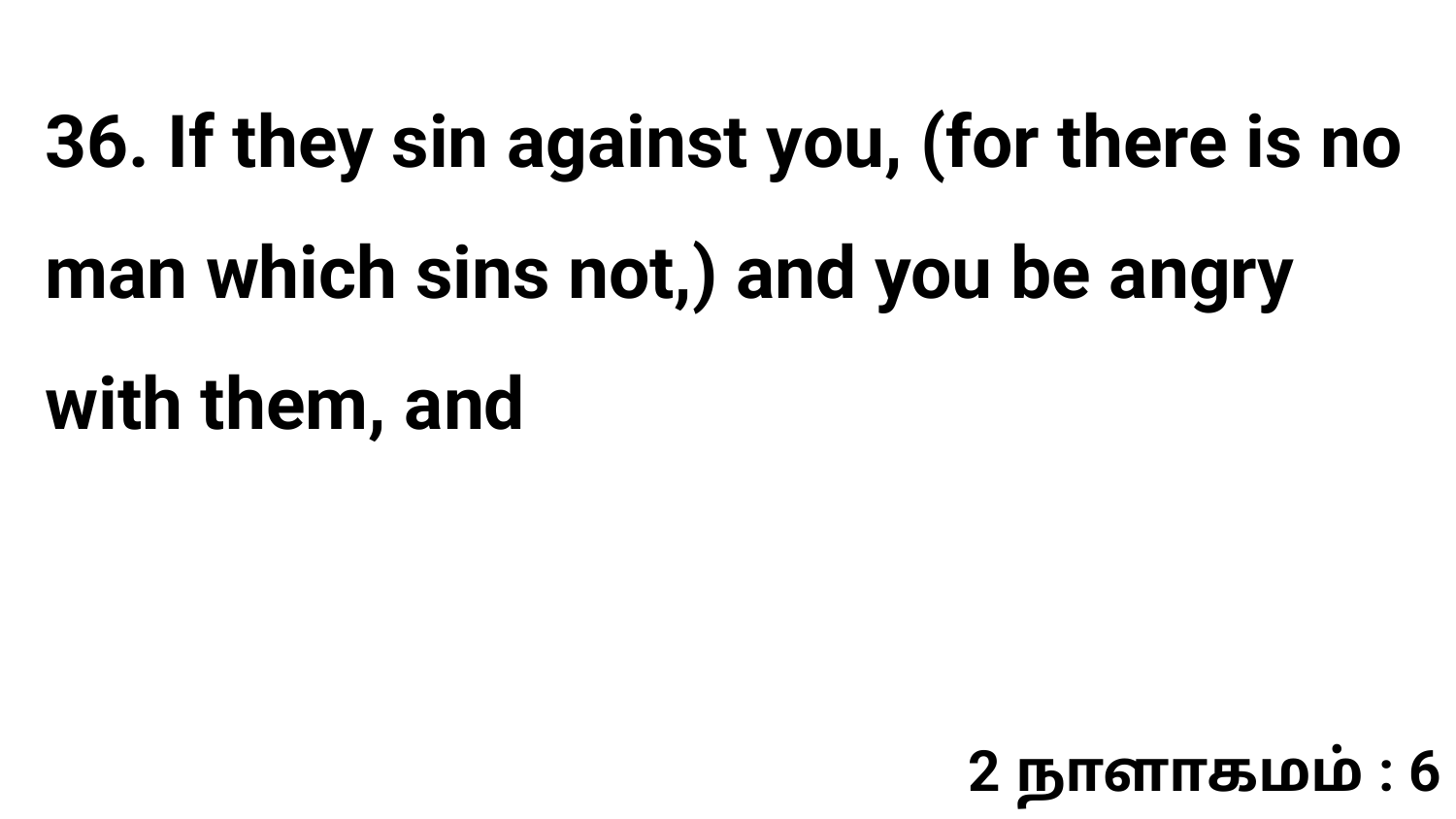

36. If they sin against you, (for there is no man which sins not,) and you be angry with them, and
2 நாளாகமம் : 6